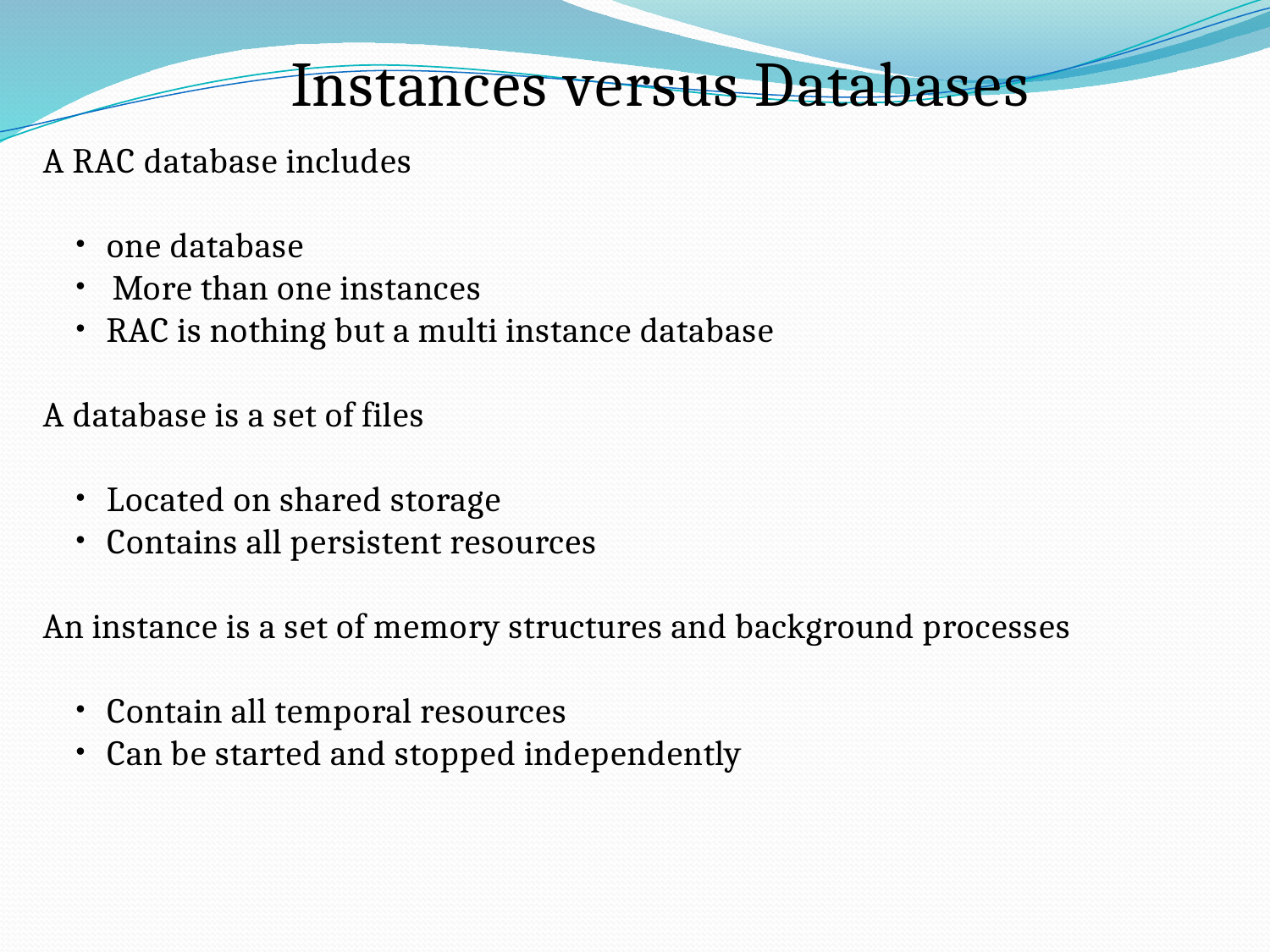

Instances versus Databases
A RAC database includes

one database
 More than one instances
RAC is nothing but a multi instance database

A database is a set of files

Located on shared storage
Contains all persistent resources

An instance is a set of memory structures and background processes

Contain all temporal resources
Can be started and stopped independently